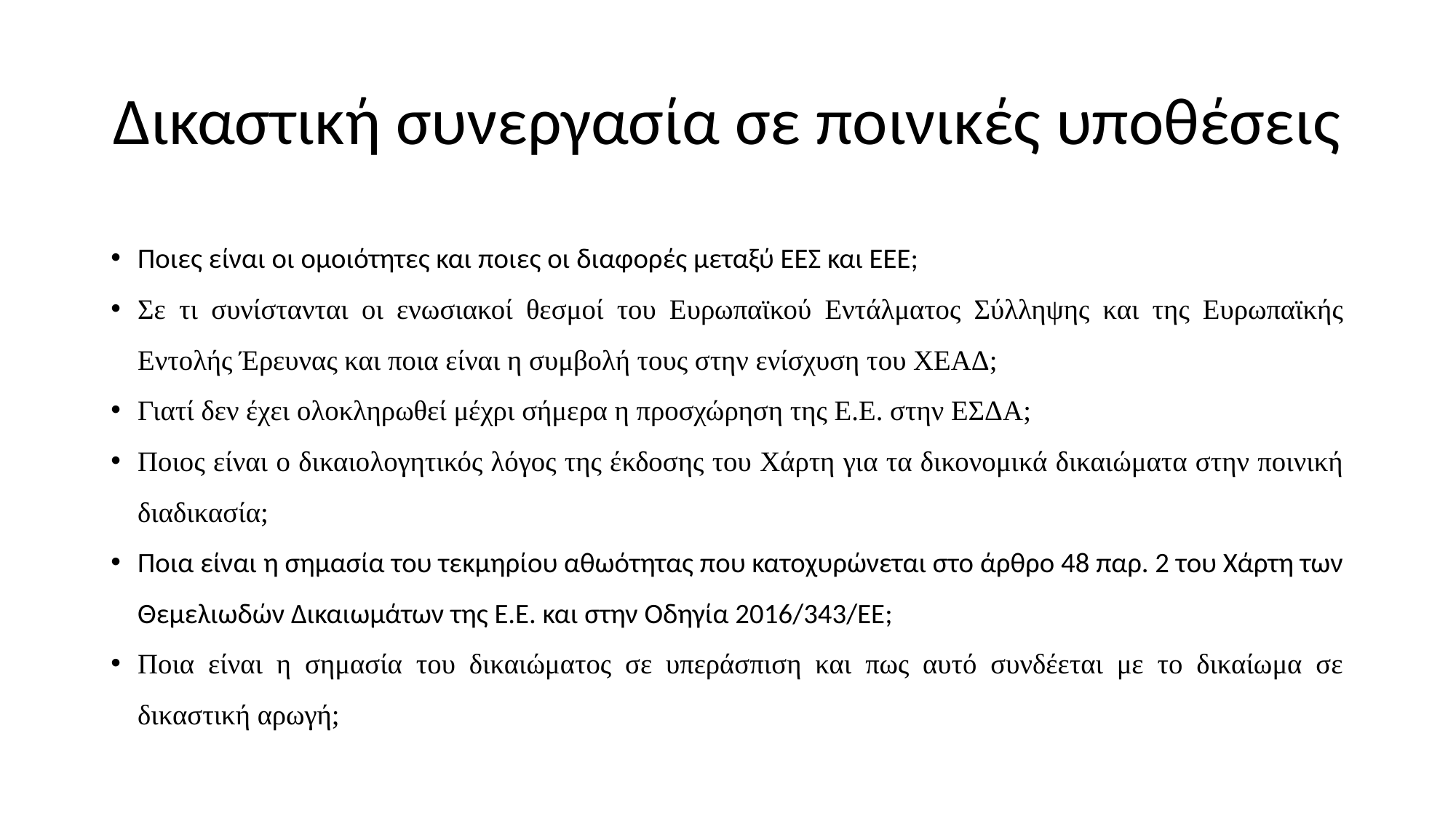

# Δικαστική συνεργασία σε ποινικές υποθέσεις
Ποιες είναι οι ομοιότητες και ποιες οι διαφορές μεταξύ ΕΕΣ και ΕΕΕ;
Σε τι συνίστανται οι ενωσιακοί θεσμοί του Ευρωπαϊκού Εντάλματος Σύλληψης και της Ευρωπαϊκής Εντολής Έρευνας και ποια είναι η συμβολή τους στην ενίσχυση του ΧΕΑΔ;
Γιατί δεν έχει ολοκληρωθεί μέχρι σήμερα η προσχώρηση της Ε.Ε. στην ΕΣΔΑ;
Ποιος είναι ο δικαιολογητικός λόγος της έκδοσης του Χάρτη για τα δικονομικά δικαιώματα στην ποινική διαδικασία;
Ποια είναι η σημασία του τεκμηρίου αθωότητας που κατοχυρώνεται στο άρθρο 48 παρ. 2 του Χάρτη των Θεμελιωδών Δικαιωμάτων της Ε.Ε. και στην Οδηγία 2016/343/ΕΕ;
Ποια είναι η σημασία του δικαιώματος σε υπεράσπιση και πως αυτό συνδέεται με το δικαίωμα σε δικαστική αρωγή;